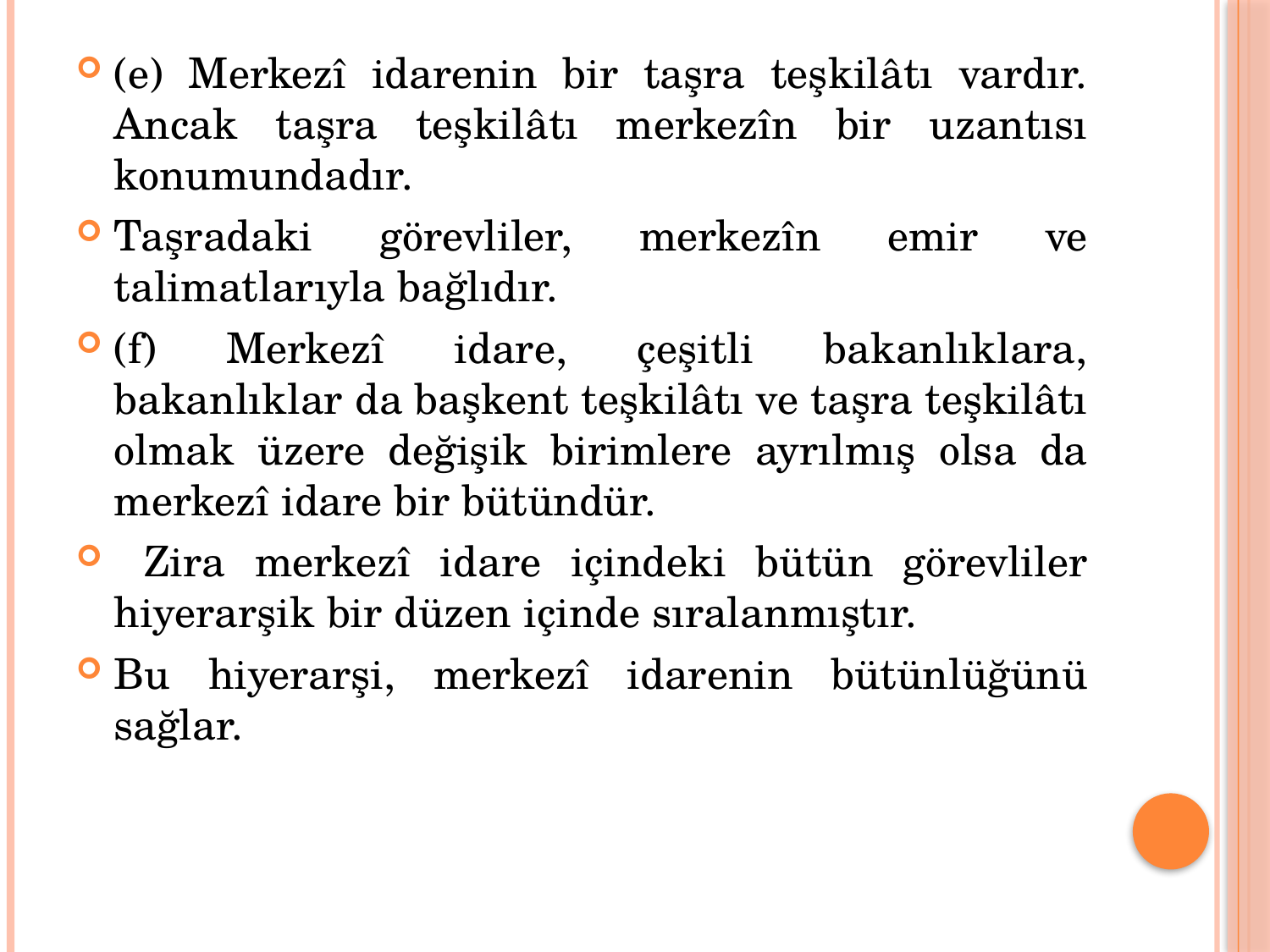

(e) Merkezî idarenin bir taşra teşkilâtı vardır. Ancak taşra teşkilâtı merkezîn bir uzantısı konumundadır.
Taşradaki görevliler, merkezîn emir ve talimatlarıyla bağlıdır.
(f) Merkezî idare, çeşitli bakanlıklara, bakanlıklar da başkent teşkilâtı ve taşra teşkilâtı olmak üzere değişik birimlere ayrılmış olsa da merkezî idare bir bütündür.
 Zira merkezî idare içindeki bütün görevliler hiyerarşik bir düzen içinde sıralanmıştır.
Bu hiyerarşi, merkezî idarenin bütünlüğünü sağlar.